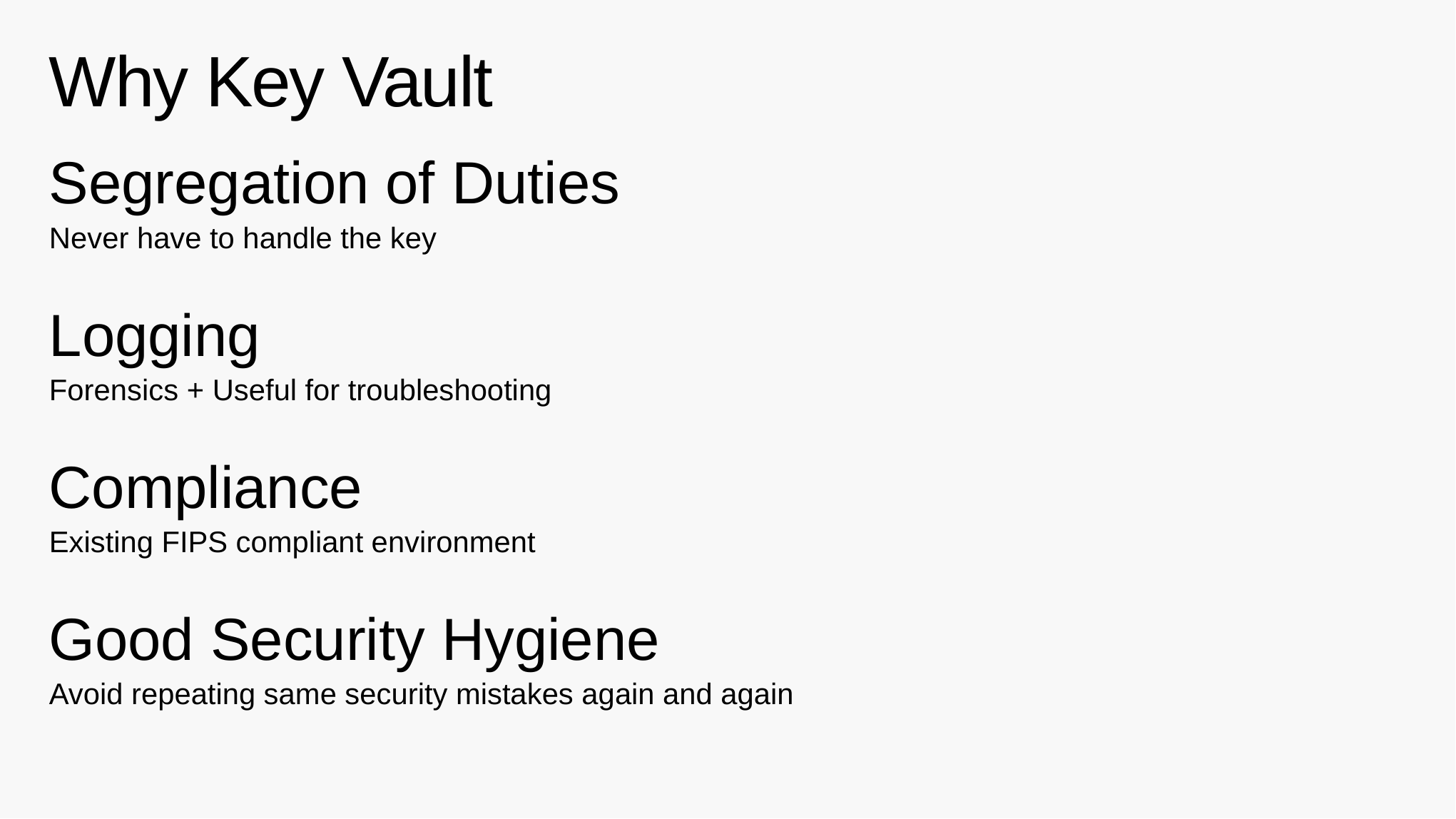

# Why Key Vault
Segregation of Duties
Never have to handle the key

Logging
Forensics + Useful for troubleshooting

Compliance
Existing FIPS compliant environment

Good Security Hygiene
Avoid repeating same security mistakes again and again